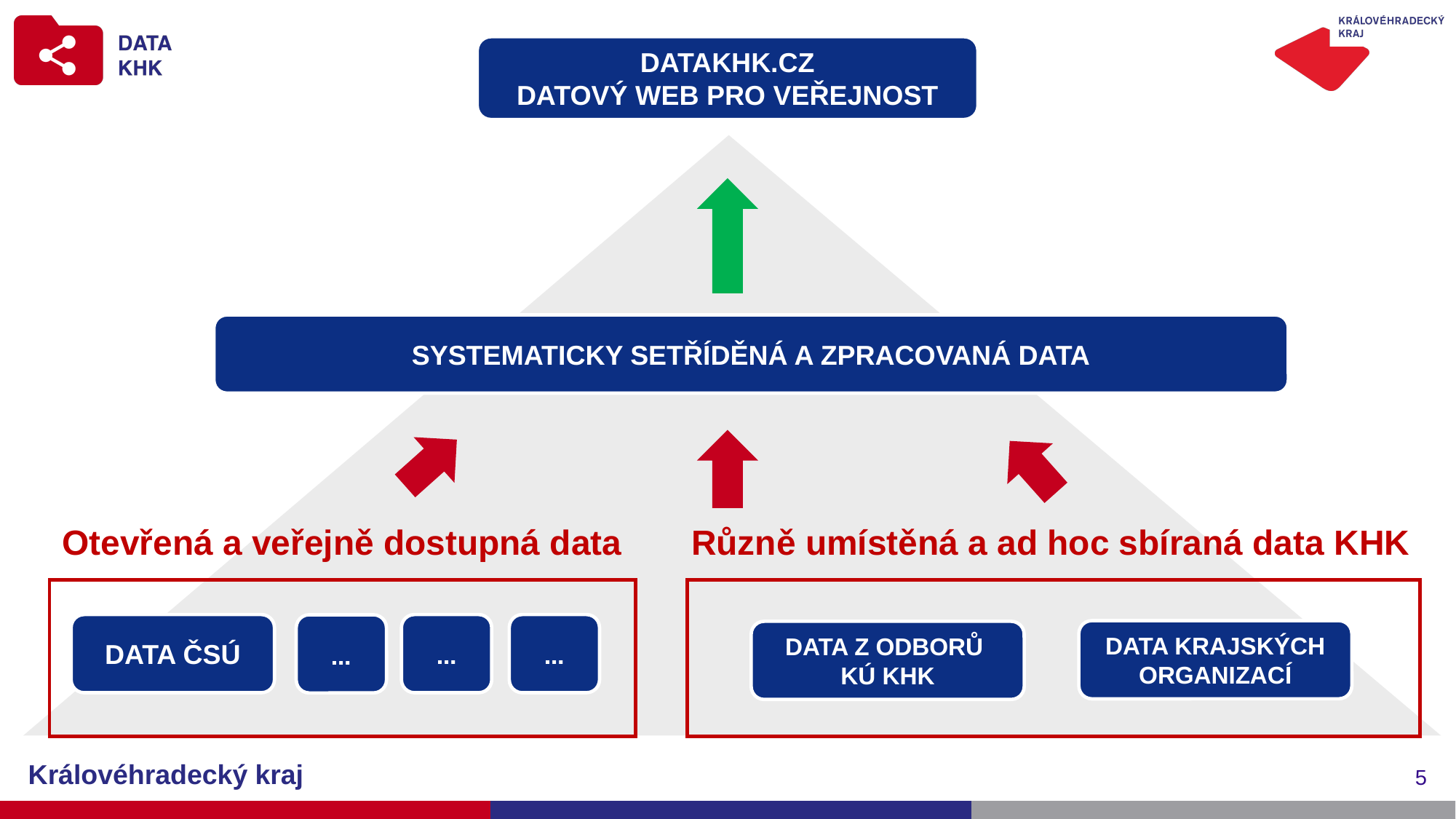

Rekapitulace
DATAKHK.CZ
DATOVÝ WEB PRO VEŘEJNOST

Různě umístěná a ad hoc sbíraná data KHK

Otevřená a veřejně dostupná data
SYSTEMATICKY SETŘÍDĚNÁ A ZPRACOVANÁ DATA

…
…
DATA ČSÚ
…
DATA KRAJSKÝCH ORGANIZACÍ
DATA Z ODBORŮ
KÚ KHK
Královéhradecký kraj

5